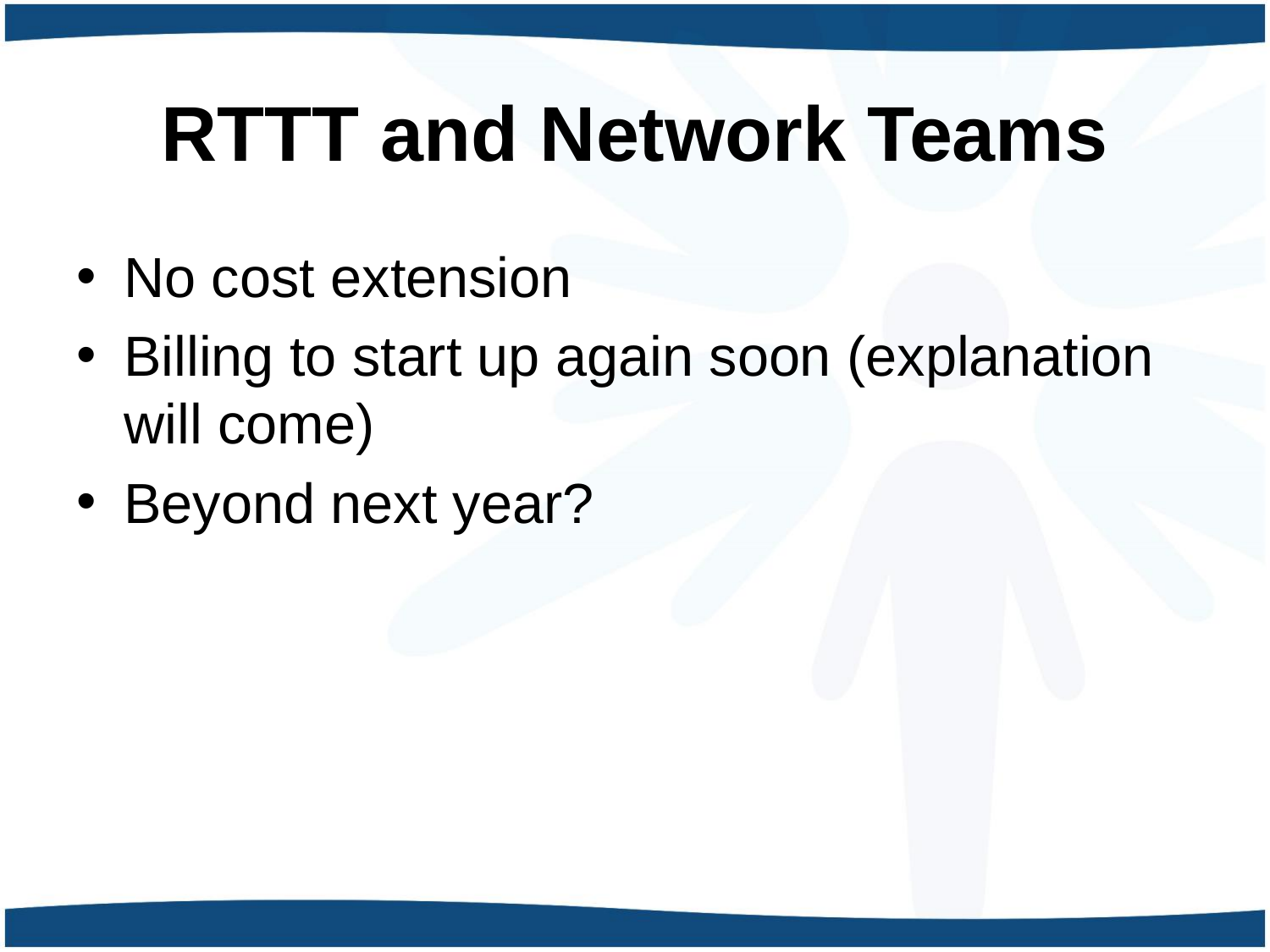

# RTTT and Network Teams
No cost extension
Billing to start up again soon (explanation will come)
Beyond next year?